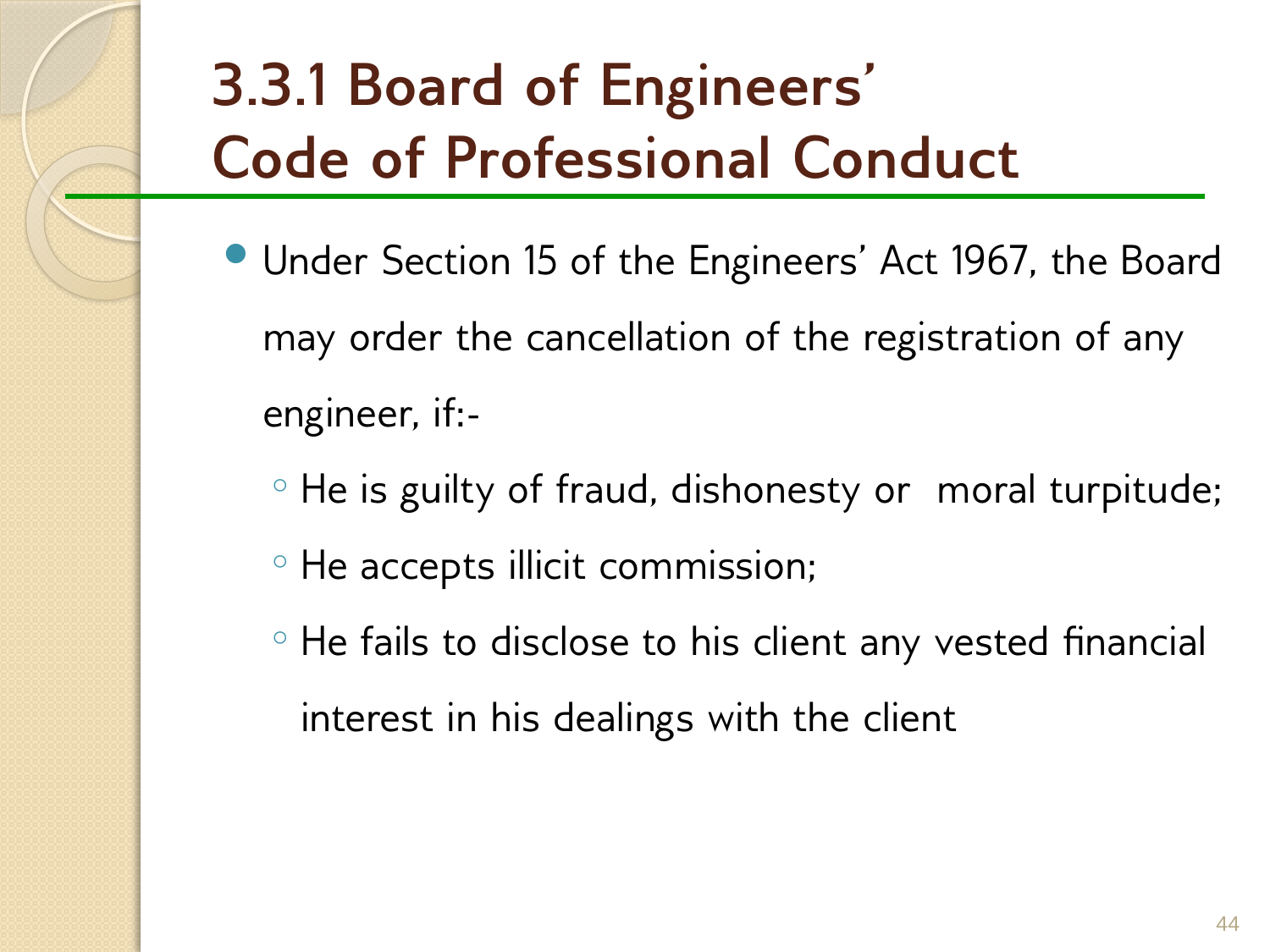

# 3.3.1 Board of Engineers’ Code of Professional Conduct
Under Section 15 of the Engineers’ Act 1967, the Board may order the cancellation of the registration of any engineer, if:-
He is guilty of fraud, dishonesty or  moral turpitude;
He accepts illicit commission;
He fails to disclose to his client any vested financial interest in his dealings with the client
44